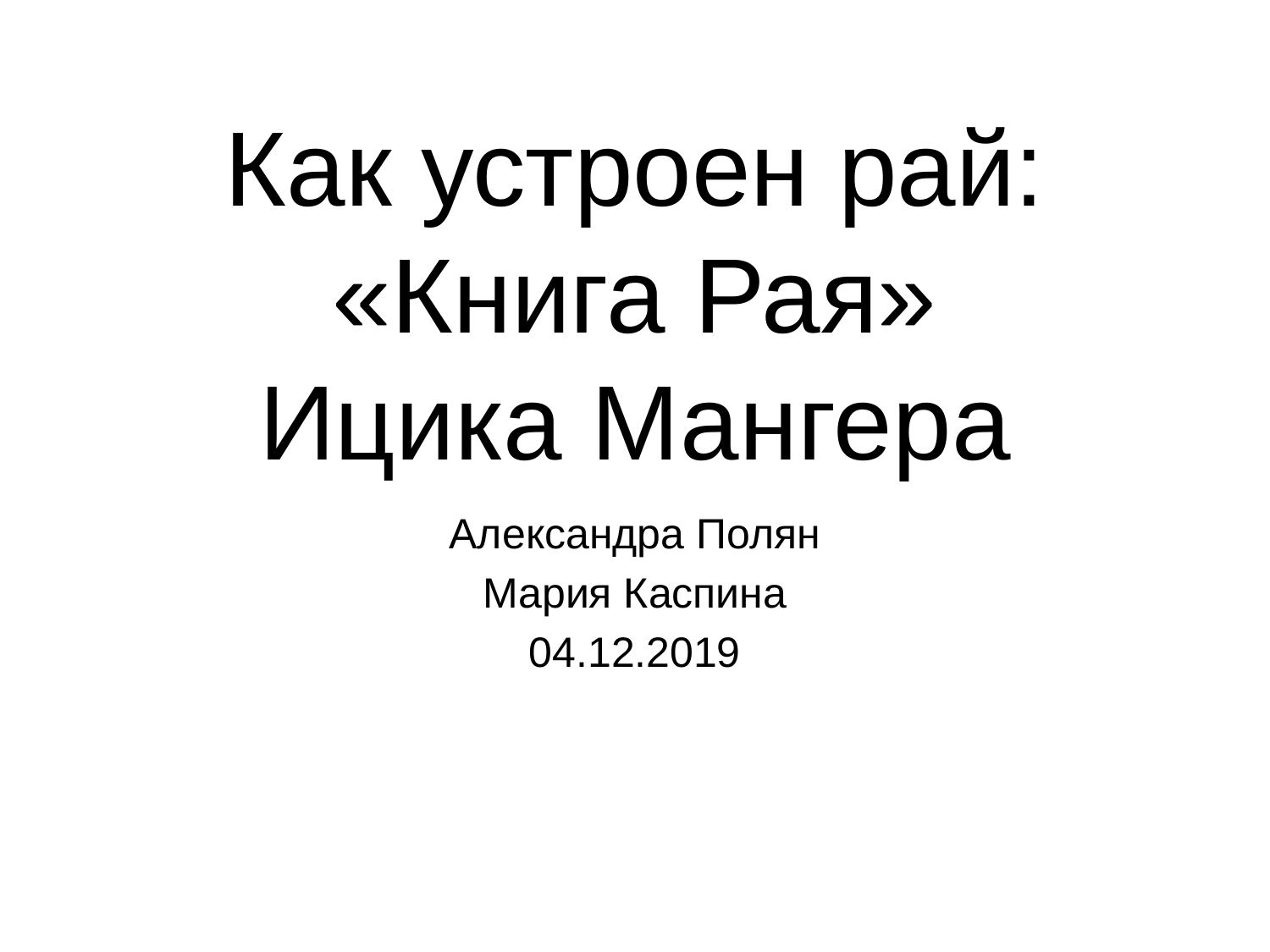

# Как устроен рай: «Книга Рая» Ицика Мангера
Александра Полян
Мария Каспина
04.12.2019